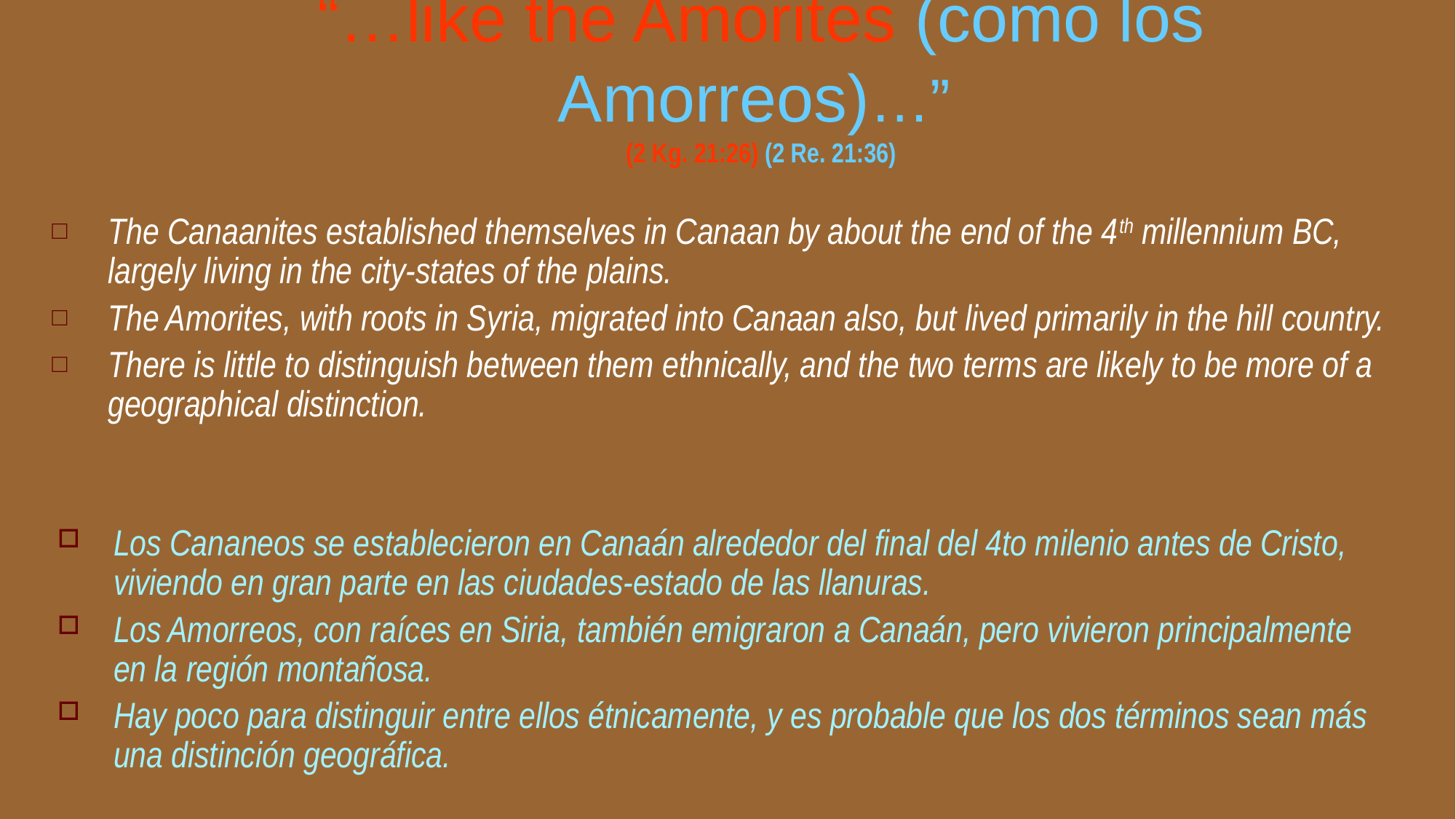

“…like the Amorites (como los Amorreos)…”
(2 Kg. 21:26) (2 Re. 21:36)
The Canaanites established themselves in Canaan by about the end of the 4th millennium BC, largely living in the city-states of the plains.
The Amorites, with roots in Syria, migrated into Canaan also, but lived primarily in the hill country.
There is little to distinguish between them ethnically, and the two terms are likely to be more of a geographical distinction.
Los Cananeos se establecieron en Canaán alrededor del final del 4to milenio antes de Cristo, viviendo en gran parte en las ciudades-estado de las llanuras.
Los Amorreos, con raíces en Siria, también emigraron a Canaán, pero vivieron principalmente en la región montañosa.
Hay poco para distinguir entre ellos étnicamente, y es probable que los dos términos sean más una distinción geográfica.